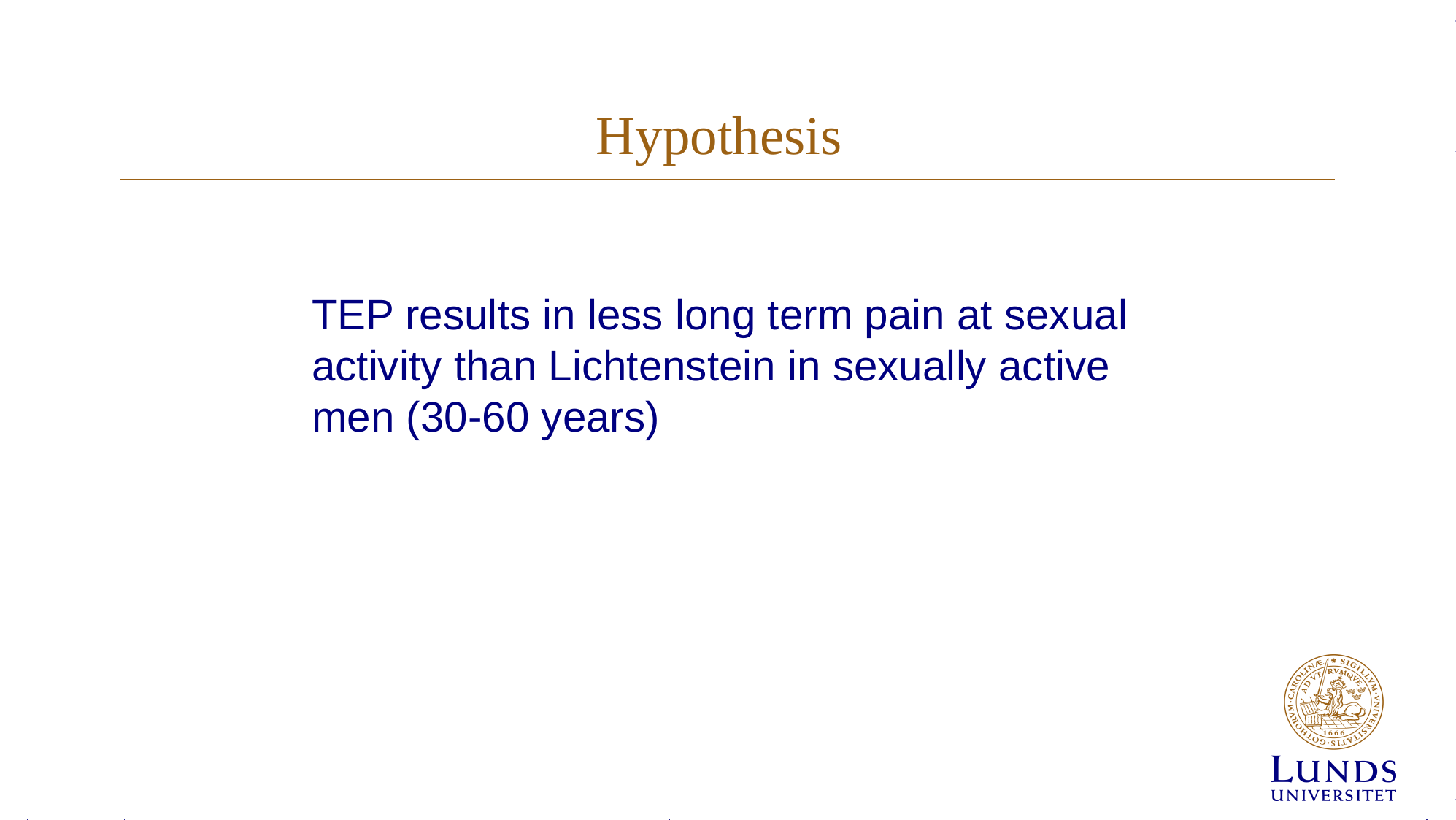

# Hypothesis
TEP results in less long term pain at sexual activity than Lichtenstein in sexually active men (30-60 years)